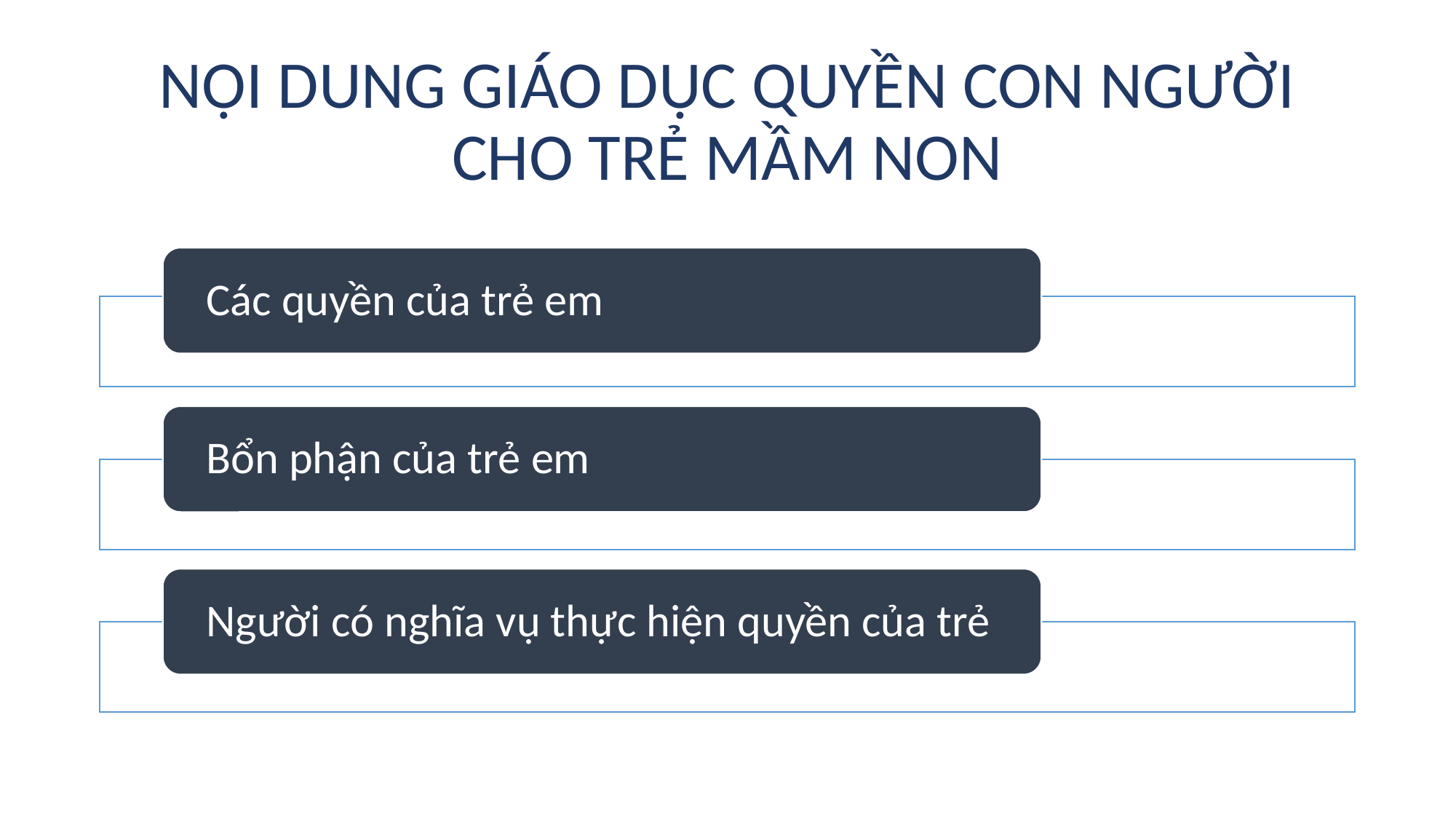

# NỘI DUNG GIÁO DỤC QUYỀN CON NGƯỜI CHO TRẺ MẦM NON
Các quyền của trẻ em
Bổn phận của trẻ em
Người có nghĩa vụ thực hiện quyền của trẻ